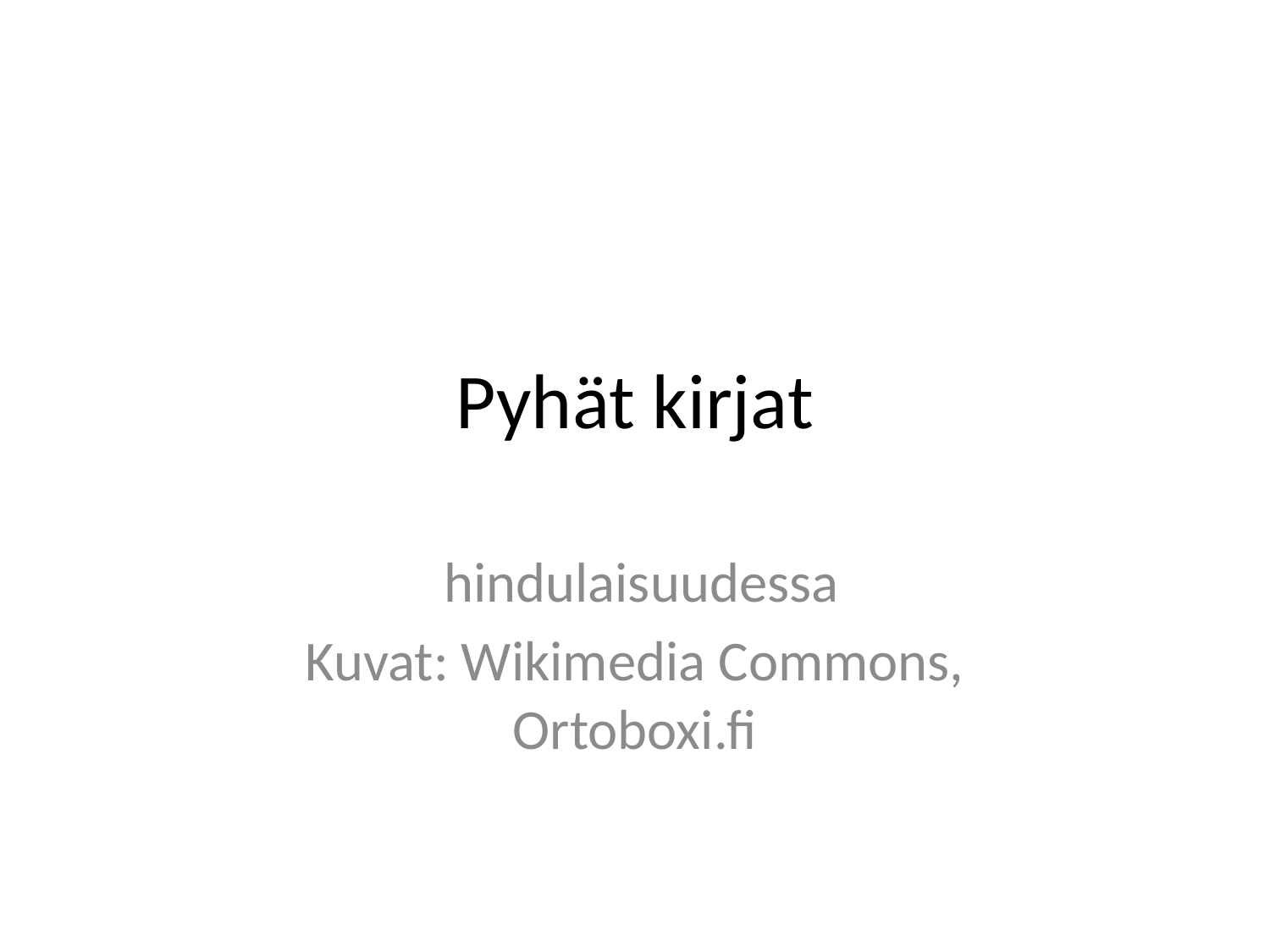

# Pyhät kirjat
 hindulaisuudessa
Kuvat: Wikimedia Commons, Ortoboxi.fi